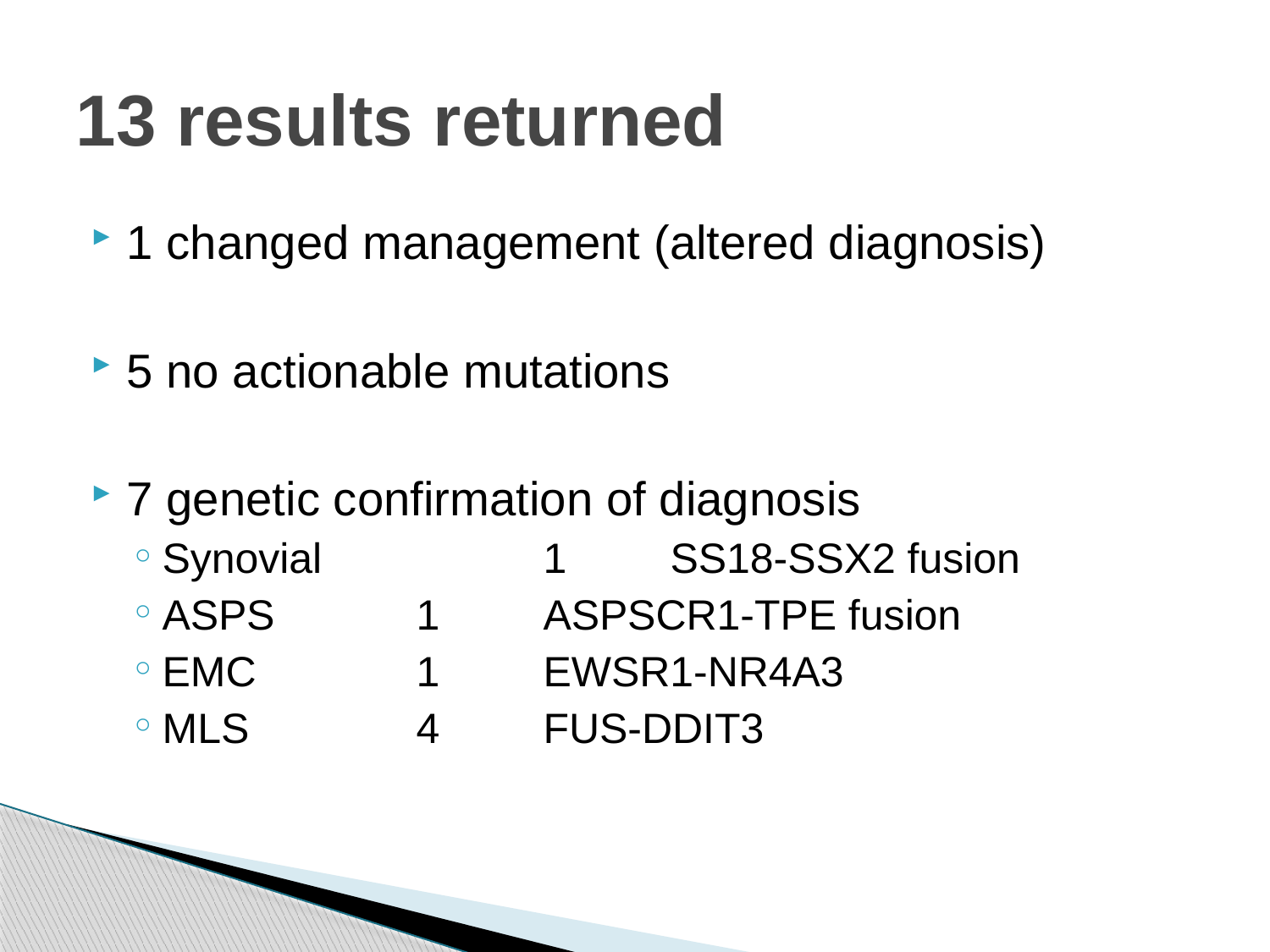

# 13 results returned
1 changed management (altered diagnosis)

5 no actionable mutations

7 genetic confirmation of diagnosis
Synovial		1	SS18-SSX2 fusion
ASPS		1	ASPSCR1-TPE fusion
EMC		1	EWSR1-NR4A3
MLS		4	FUS-DDIT3